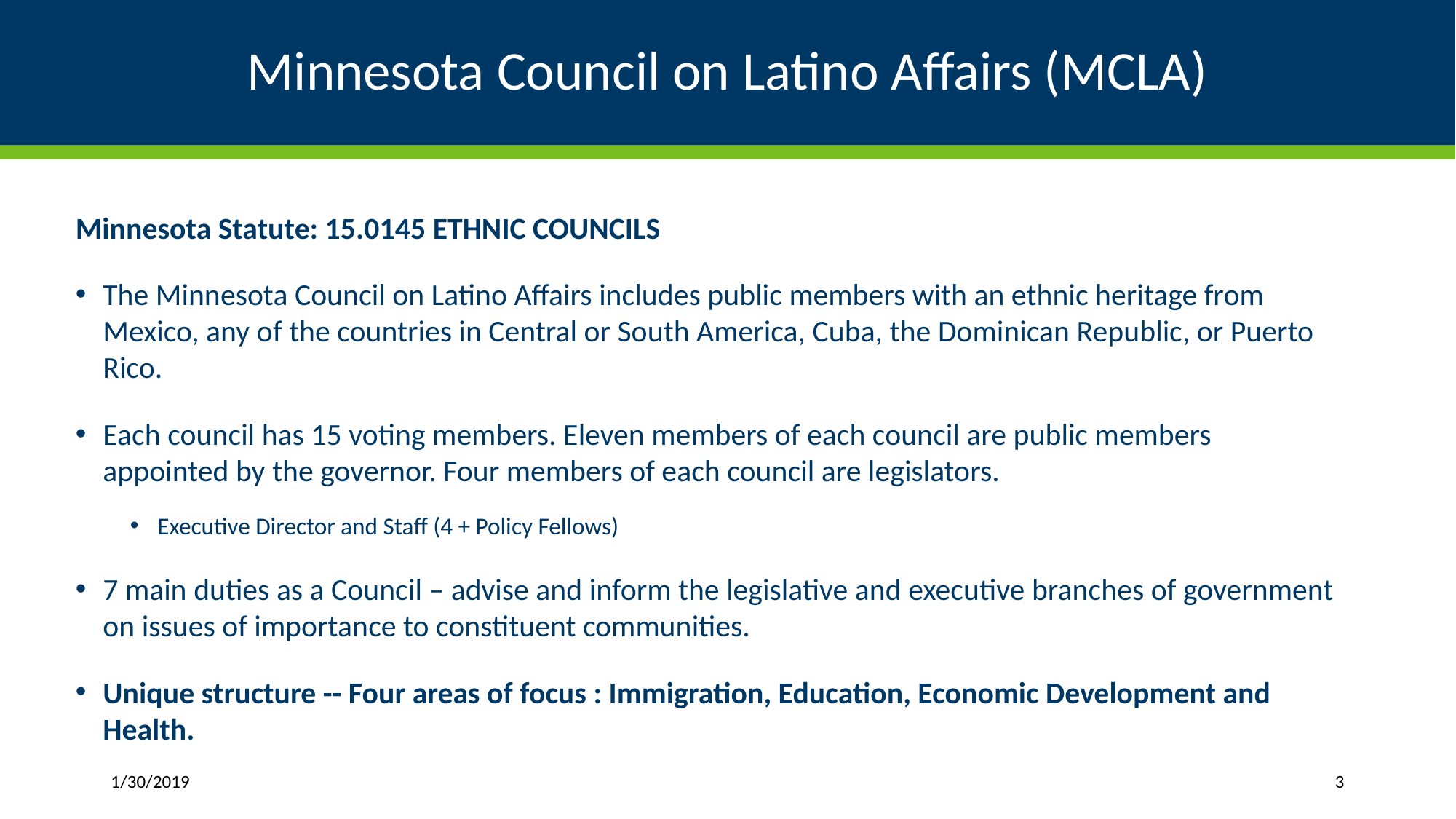

# Minnesota Council on Latino Affairs (MCLA)
Minnesota Statute: 15.0145 ETHNIC COUNCILS
The Minnesota Council on Latino Affairs includes public members with an ethnic heritage from Mexico, any of the countries in Central or South America, Cuba, the Dominican Republic, or Puerto Rico.
Each council has 15 voting members. Eleven members of each council are public members appointed by the governor. Four members of each council are legislators.
Executive Director and Staff (4 + Policy Fellows)
7 main duties as a Council – advise and inform the legislative and executive branches of government on issues of importance to constituent communities.
Unique structure -- Four areas of focus : Immigration, Education, Economic Development and Health.

1/30/2019
3